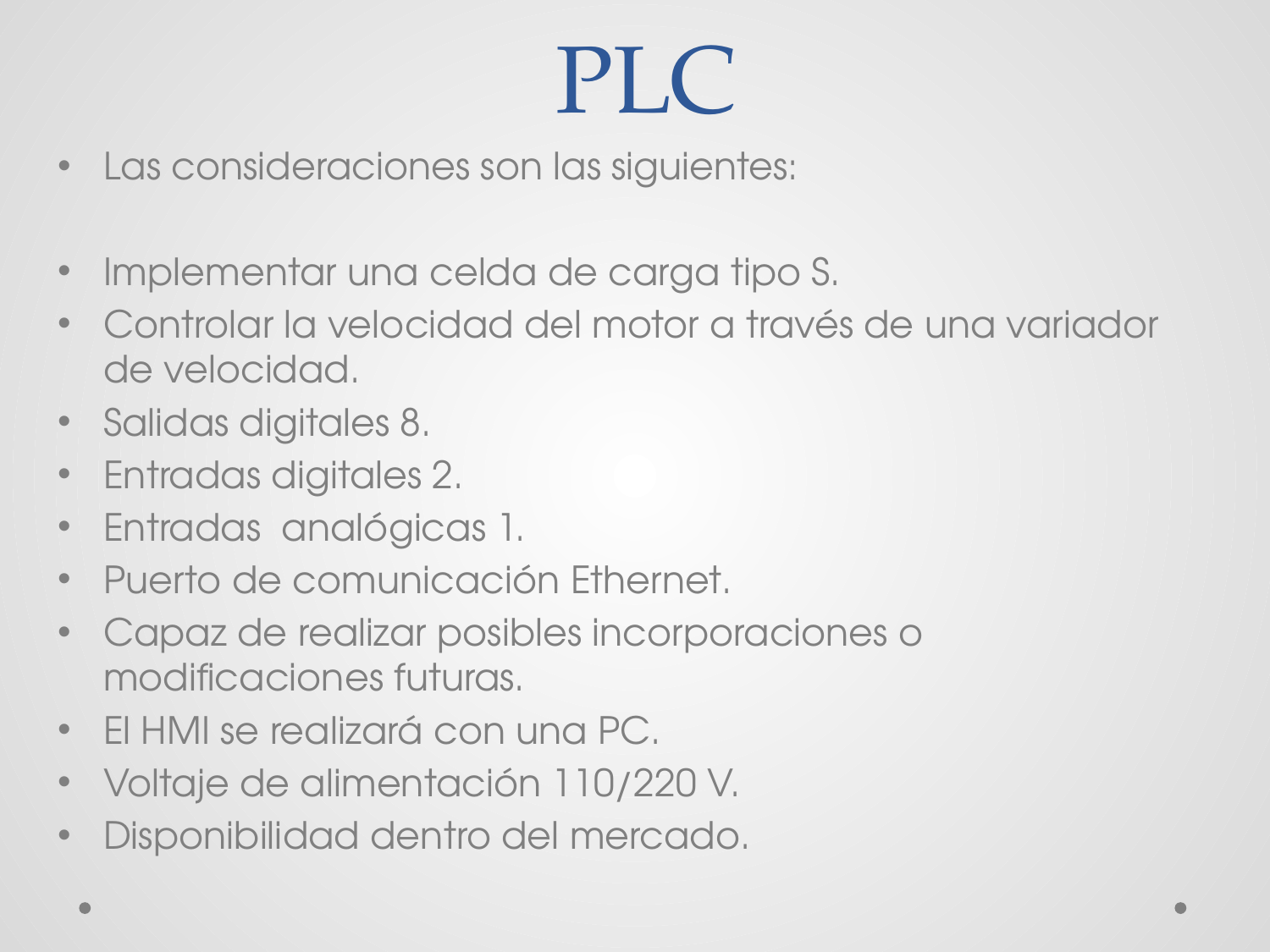

# PLC
Las consideraciones son las siguientes:

Implementar una celda de carga tipo S.
Controlar la velocidad del motor a través de una variador de velocidad.
Salidas digitales 8.
Entradas digitales 2.
Entradas  analógicas 1.
Puerto de comunicación Ethernet.
Capaz de realizar posibles incorporaciones o modificaciones futuras.
El HMI se realizará con una PC.
Voltaje de alimentación 110/220 V.
Disponibilidad dentro del mercado.